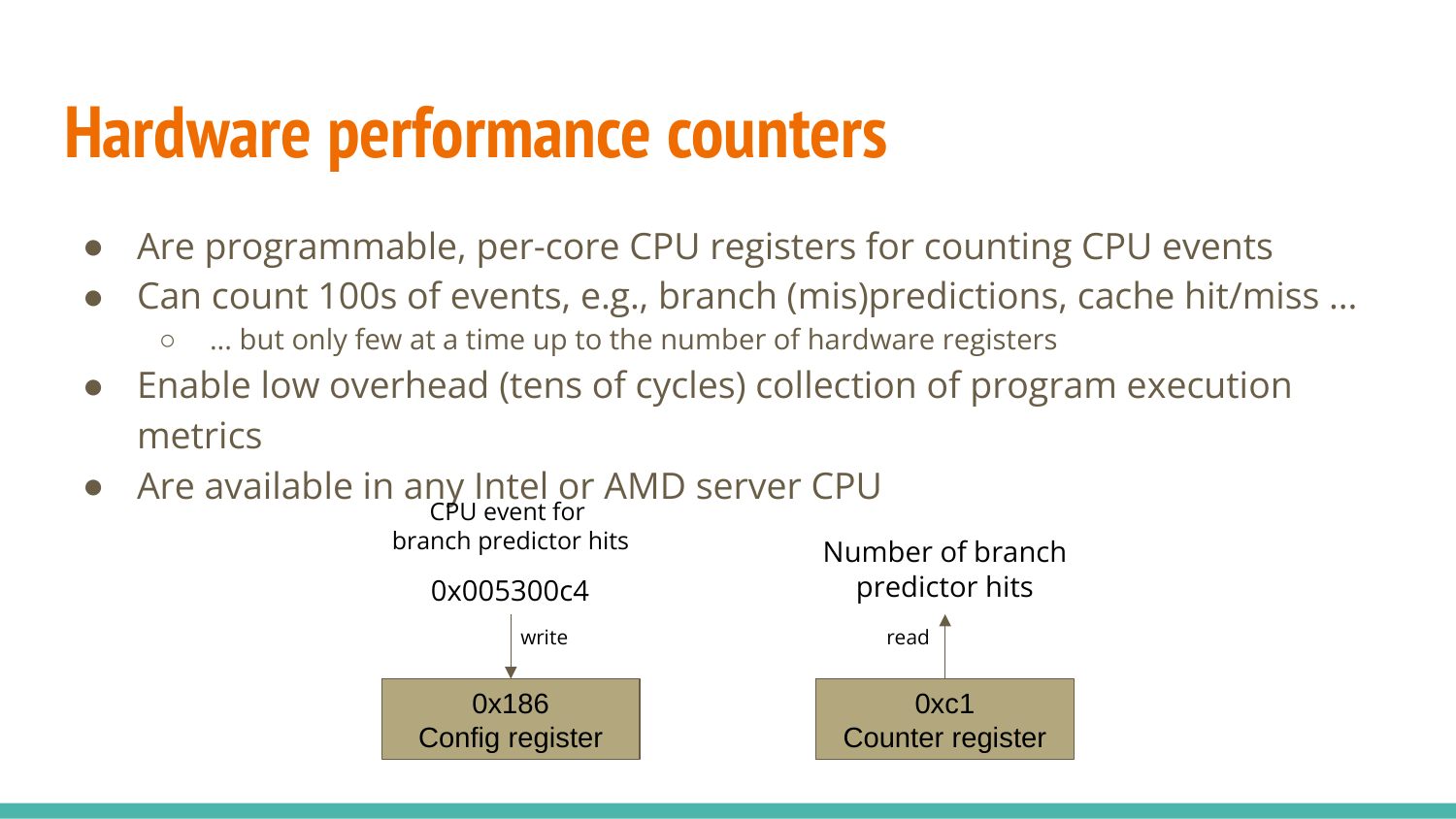

# Hardware performance counters
Are programmable, per-core CPU registers for counting CPU events
Can count 100s of events, e.g., branch (mis)predictions, cache hit/miss ...
... but only few at a time up to the number of hardware registers
Enable low overhead (tens of cycles) collection of program execution metrics
Are available in any Intel or AMD server CPU

CPU event for
branch predictor hits
Number of branch predictor hits
0x005300c4
write
read
0x186
Config register
0xc1
Counter register